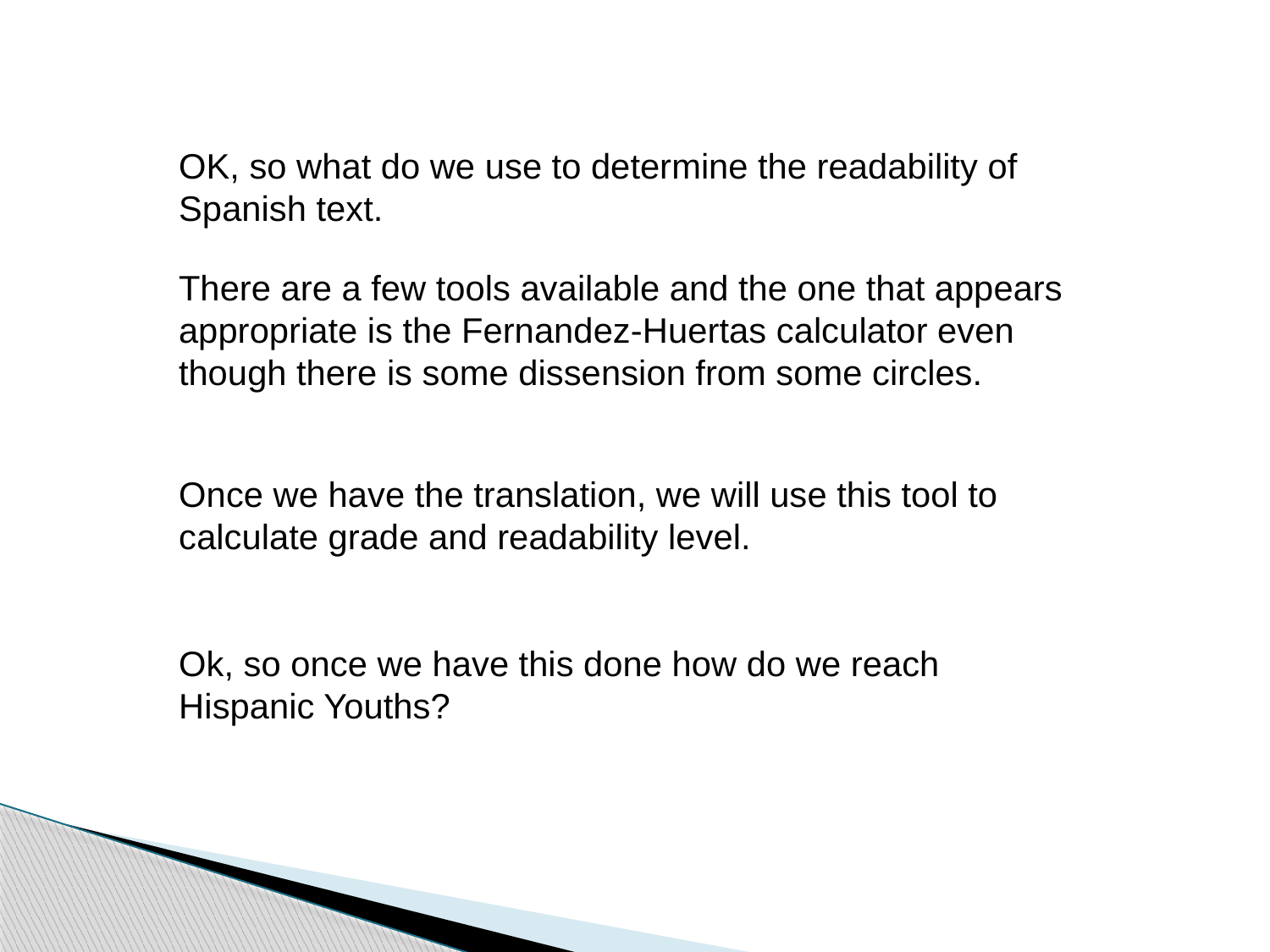

OK, so what do we use to determine the readability of Spanish text.

There are a few tools available and the one that appears appropriate is the Fernandez-Huertas calculator even though there is some dissension from some circles.

Once we have the translation, we will use this tool to calculate grade and readability level.

Ok, so once we have this done how do we reach Hispanic Youths?